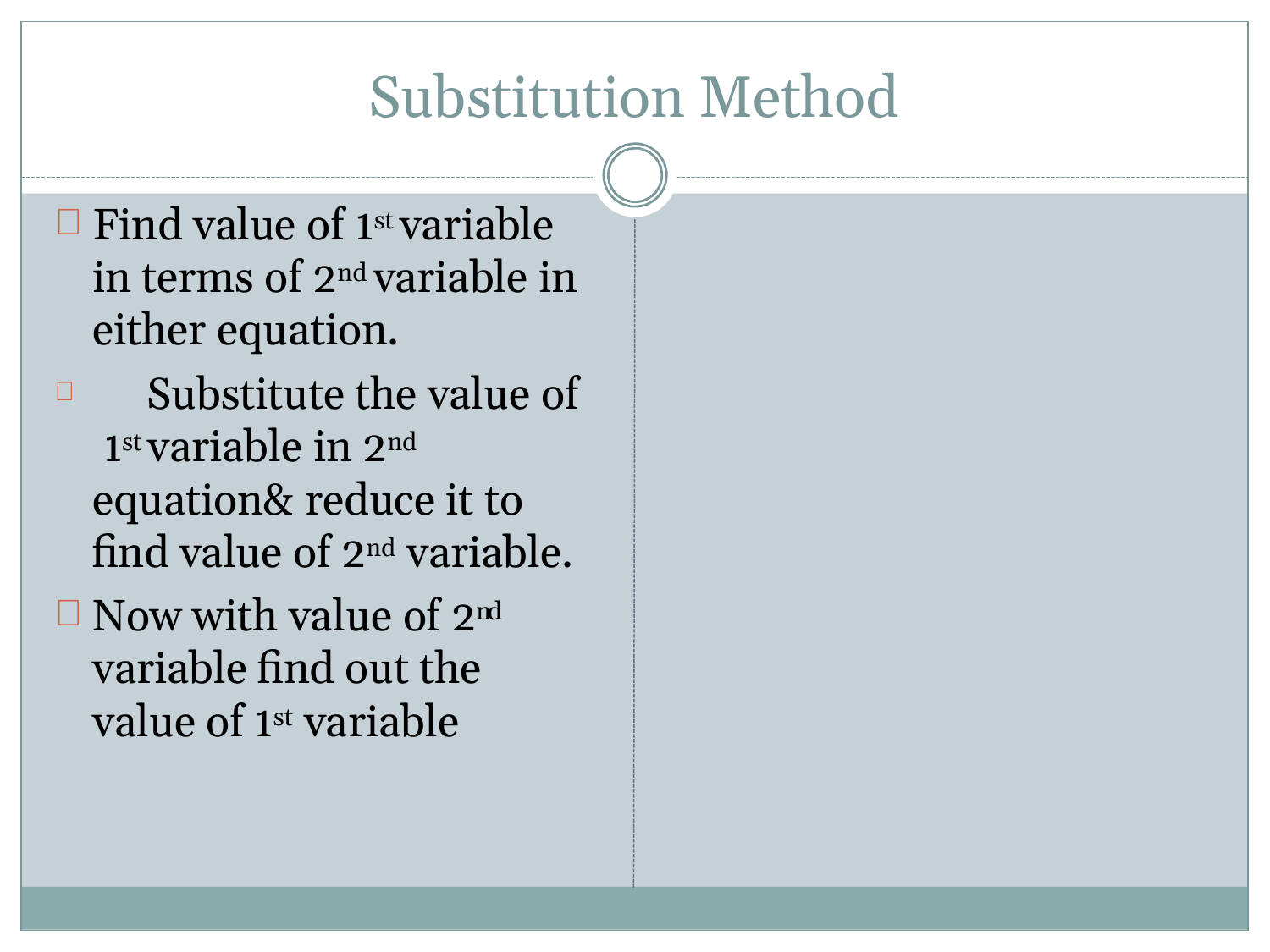

# Substitution Method
Find value of 1st variable  in terms of 2nd variable in  either equation.
	Substitute the value of  1st variable in 2nd  equation& reduce it to  find value of 2nd variable.
Now with value of 2nd  variable find out the  value of 1st variable